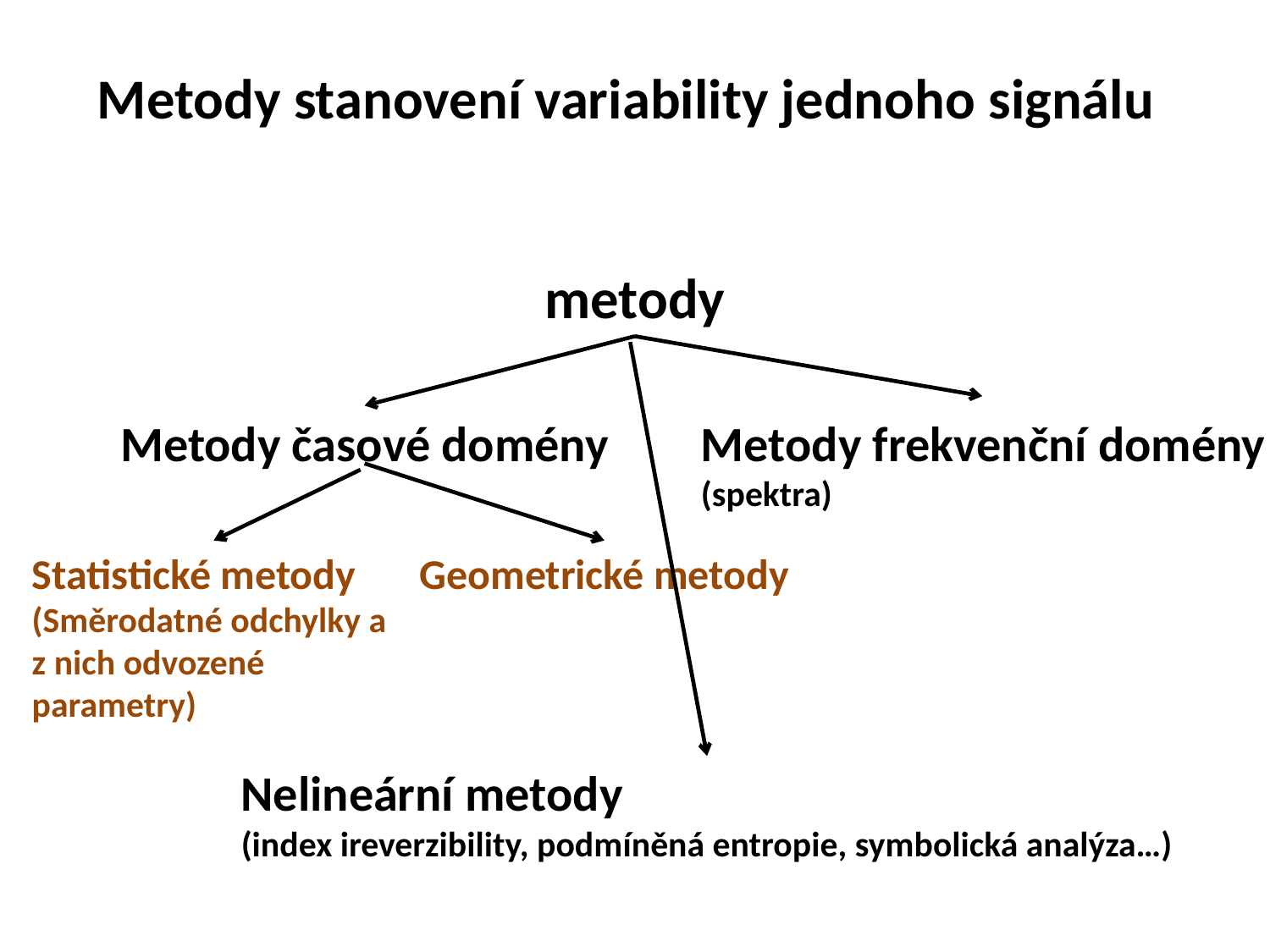

Metody stanovení variability jednoho signálu
metody
Metody časové domény
Metody frekvenční domény
(spektra)
Statistické metody
(Směrodatné odchylky a z nich odvozené parametry)
Geometrické metody
Nelineární metody
(index ireverzibility, podmíněná entropie, symbolická analýza…)